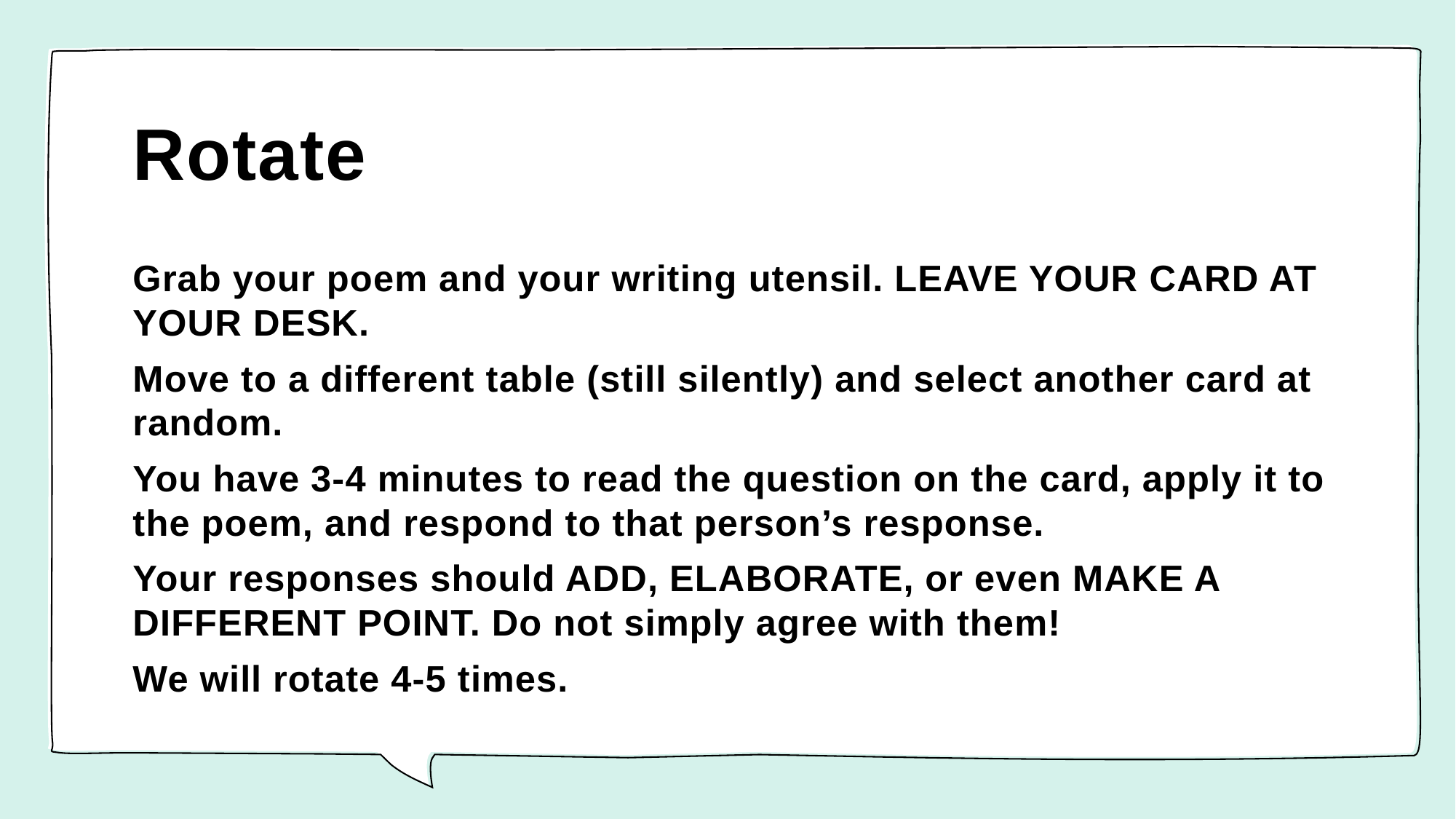

# Rotate
Grab your poem and your writing utensil. LEAVE YOUR CARD AT YOUR DESK.
Move to a different table (still silently) and select another card at random.
You have 3-4 minutes to read the question on the card, apply it to the poem, and respond to that person’s response.
Your responses should ADD, ELABORATE, or even MAKE A DIFFERENT POINT. Do not simply agree with them!
We will rotate 4-5 times.